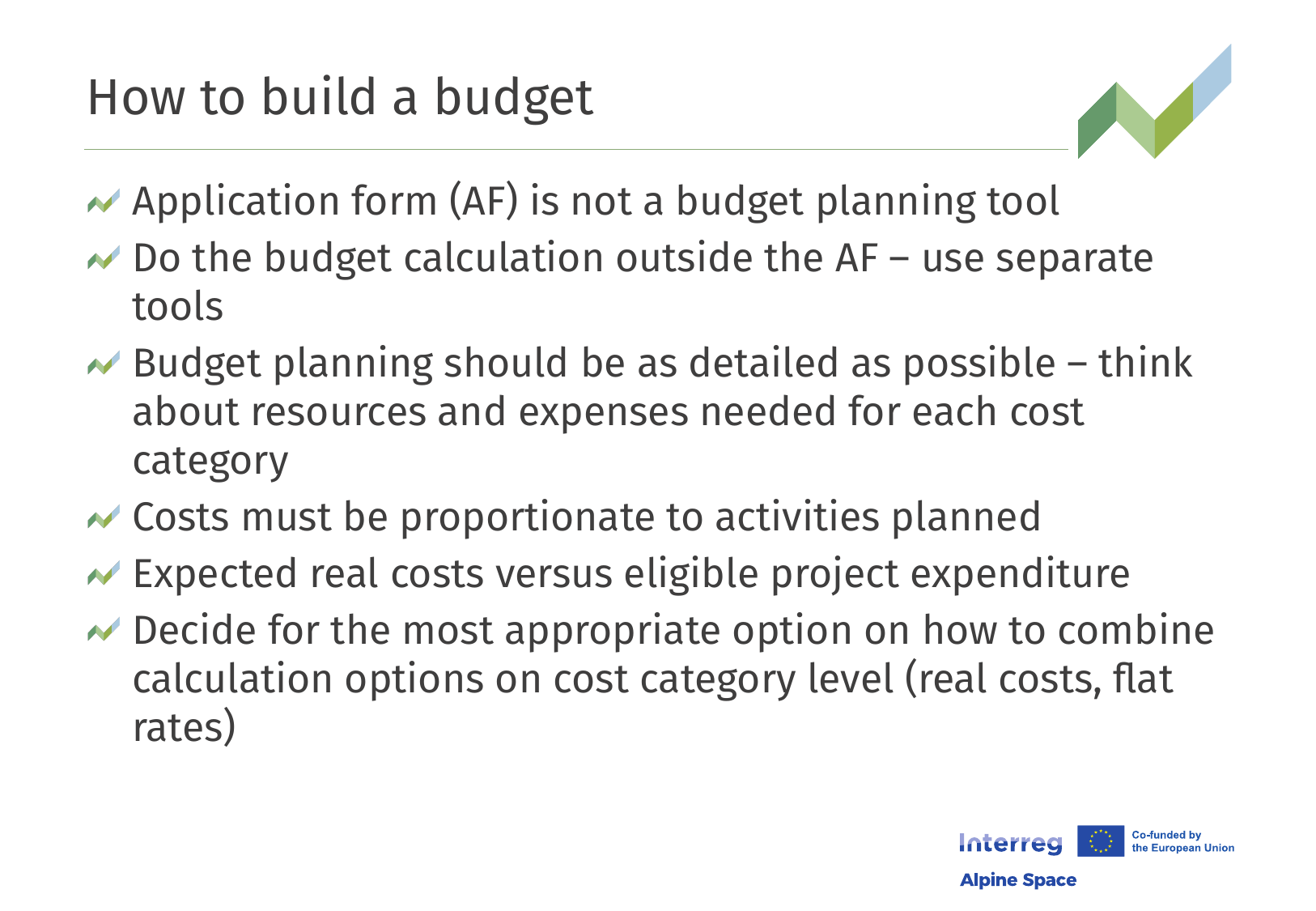

# How to build a budget
Application form (AF) is not a budget planning tool
Do the budget calculation outside the AF – use separate tools
Budget planning should be as detailed as possible – think about resources and expenses needed for each cost category
Costs must be proportionate to activities planned
Expected real costs versus eligible project expenditure
Decide for the most appropriate option on how to combine calculation options on cost category level (real costs, flat rates)